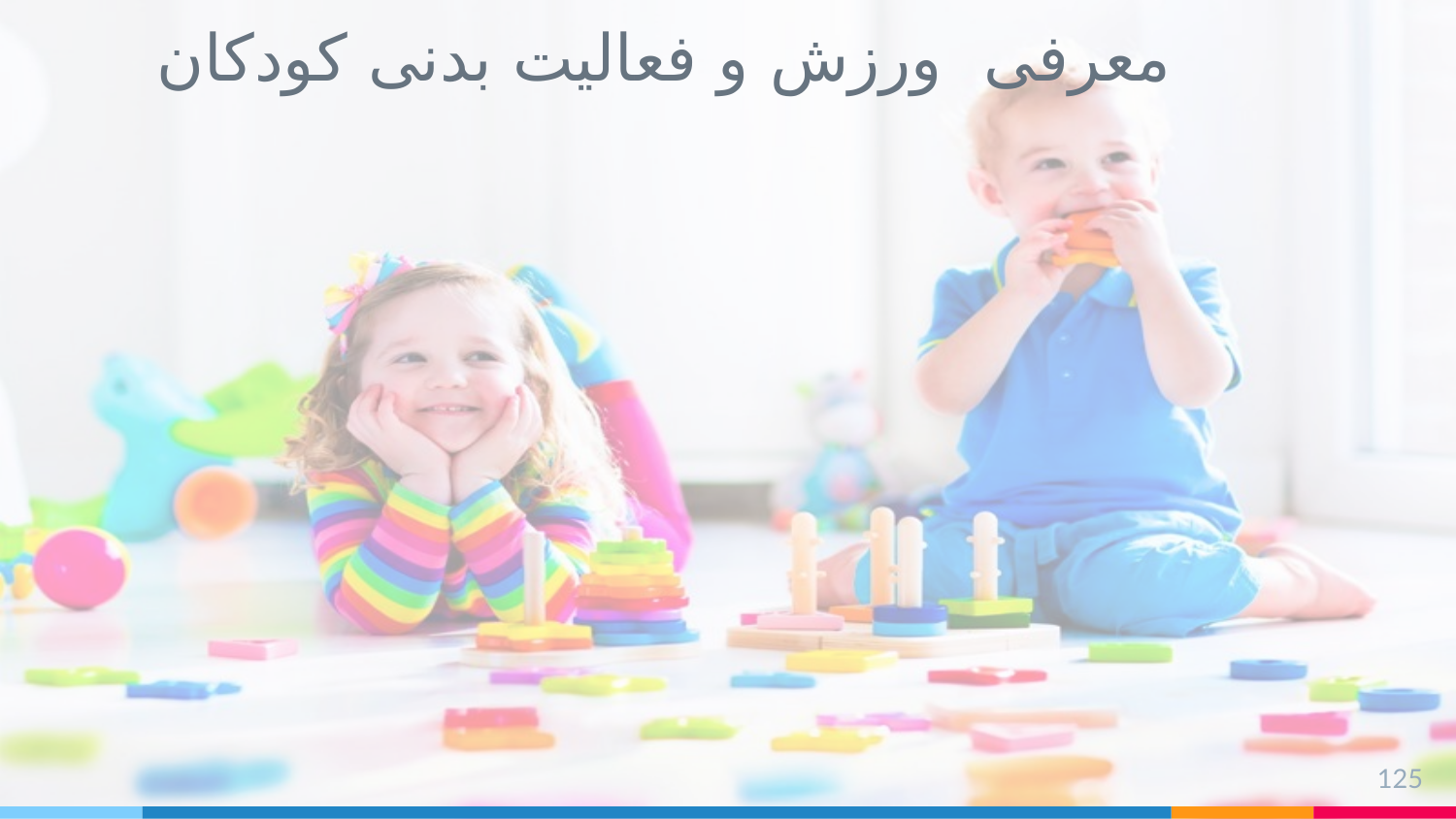

معرفی  ورزش و فعالیت بدنی کودکان
125